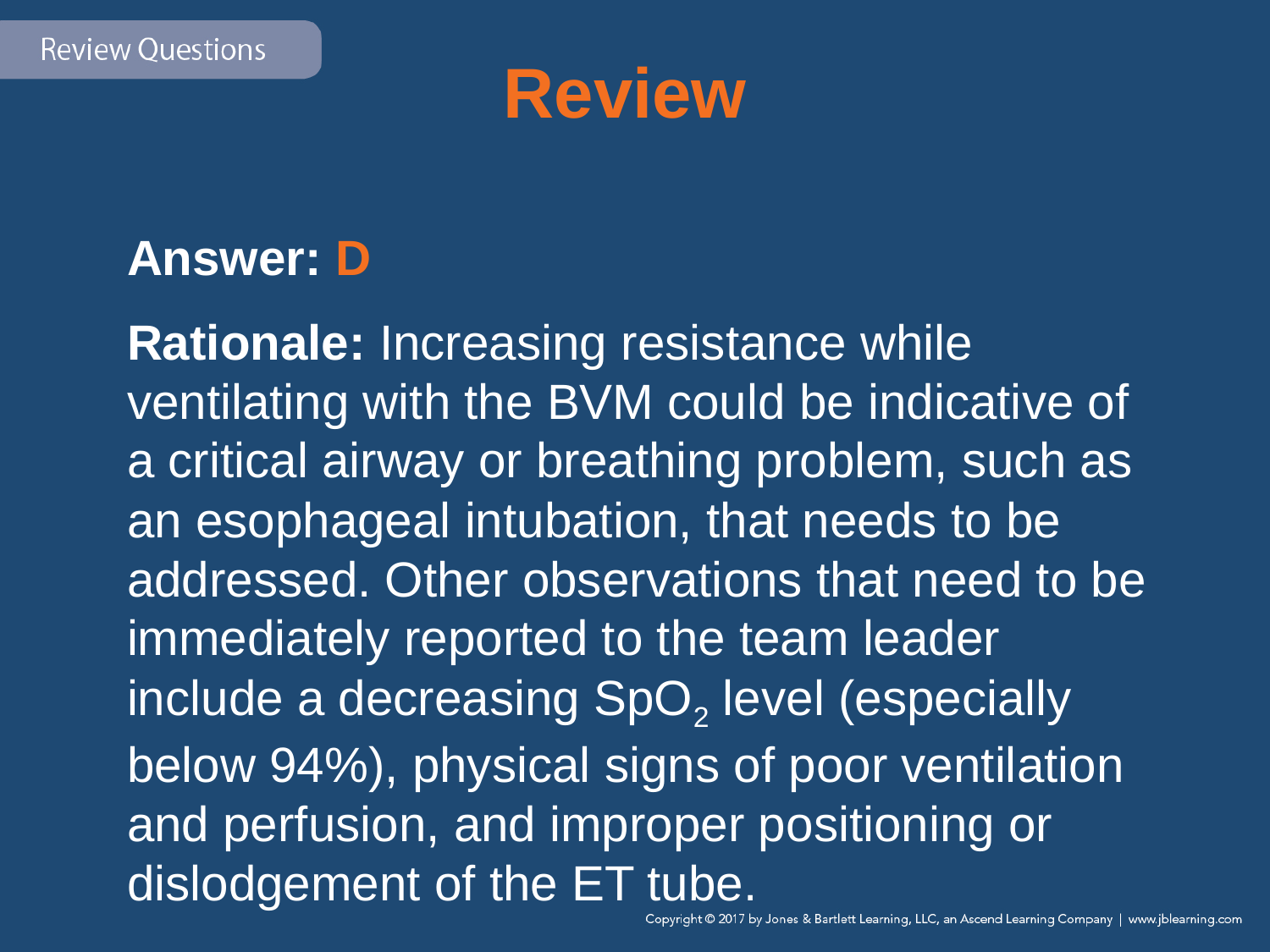

# Review
Answer: D
Rationale: Increasing resistance while ventilating with the BVM could be indicative of a critical airway or breathing problem, such as an esophageal intubation, that needs to be addressed. Other observations that need to be immediately reported to the team leader include a decreasing SpO2 level (especially below 94%), physical signs of poor ventilation and perfusion, and improper positioning or dislodgement of the ET tube.